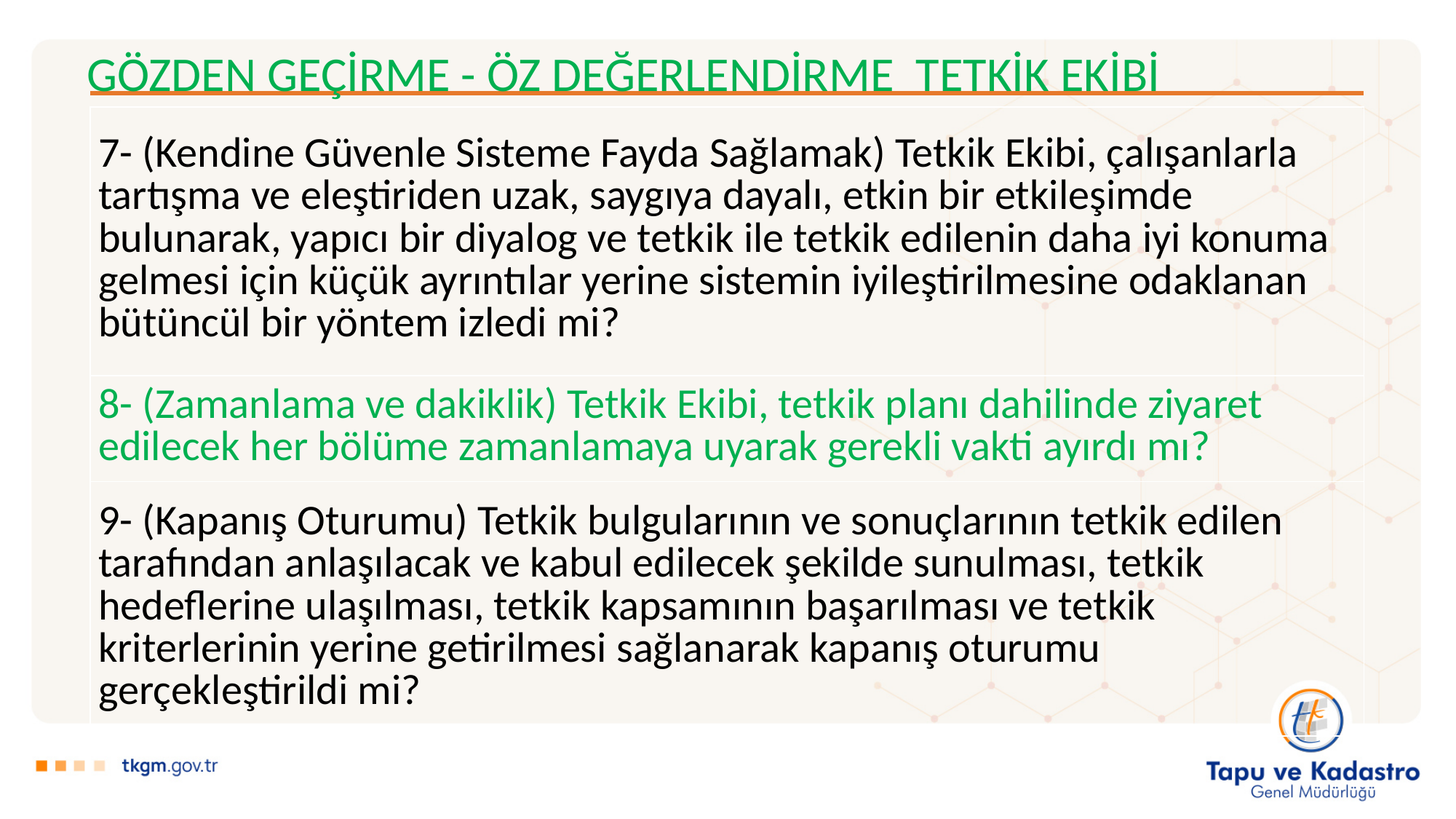

GÖZDEN GEÇİRME - ÖZ DEĞERLENDİRME  TETKİK EKİBİ
| 7- (Kendine Güvenle Sisteme Fayda Sağlamak) Tetkik Ekibi, çalışanlarla tartışma ve eleştiriden uzak, saygıya dayalı, etkin bir etkileşimde bulunarak, yapıcı bir diyalog ve tetkik ile tetkik edilenin daha iyi konuma gelmesi için küçük ayrıntılar yerine sistemin iyileştirilmesine odaklanan bütüncül bir yöntem izledi mi? |
| --- |
| 8- (Zamanlama ve dakiklik) Tetkik Ekibi, tetkik planı dahilinde ziyaret edilecek her bölüme zamanlamaya uyarak gerekli vakti ayırdı mı? |
| 9- (Kapanış Oturumu) Tetkik bulgularının ve sonuçlarının tetkik edilen tarafından anlaşılacak ve kabul edilecek şekilde sunulması, tetkik hedeflerine ulaşılması, tetkik kapsamının başarılması ve tetkik kriterlerinin yerine getirilmesi sağlanarak kapanış oturumu gerçekleştirildi mi? |